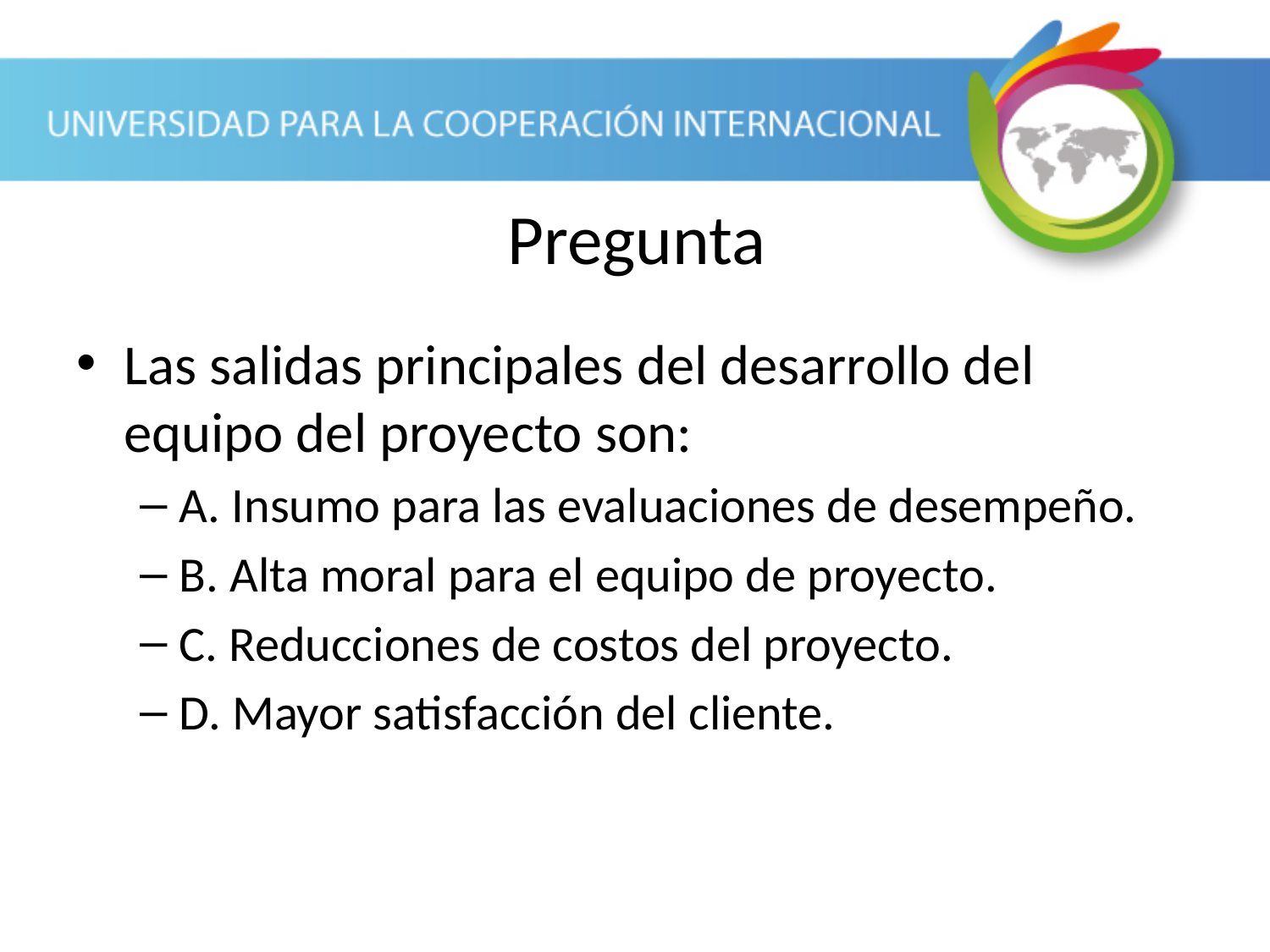

Pregunta
Las salidas principales del desarrollo del equipo del proyecto son:
A. Insumo para las evaluaciones de desempeño.
B. Alta moral para el equipo de proyecto.
C. Reducciones de costos del proyecto.
D. Mayor satisfacción del cliente.